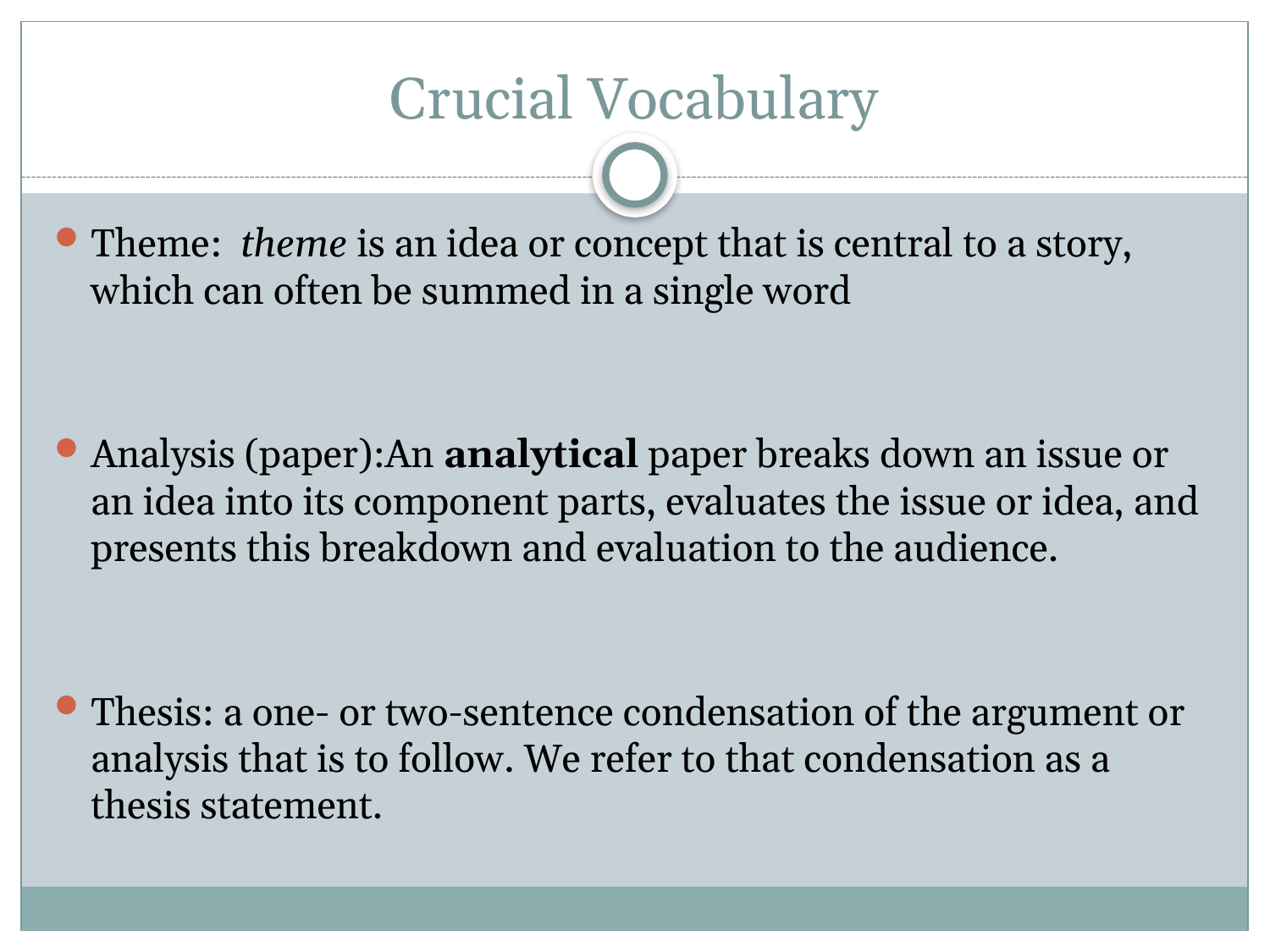

# Crucial Vocabulary
Theme:  theme is an idea or concept that is central to a story, which can often be summed in a single word

Analysis (paper):An analytical paper breaks down an issue or an idea into its component parts, evaluates the issue or idea, and presents this breakdown and evaluation to the audience.

Thesis: a one- or two-sentence condensation of the argument or analysis that is to follow. We refer to that condensation as a thesis statement.